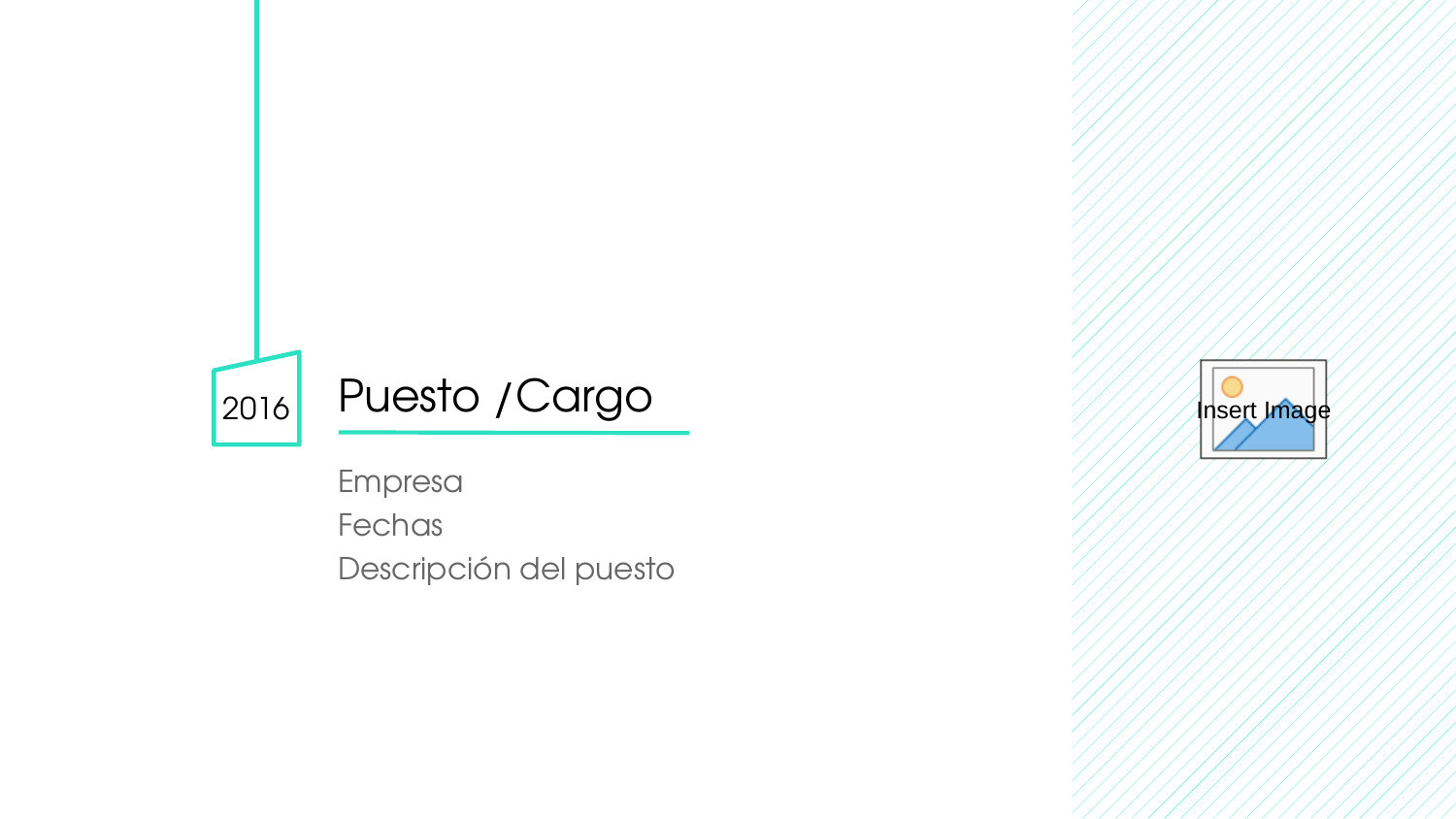

2016
Puesto /Cargo
Empresa
Fechas
Descripción del puesto